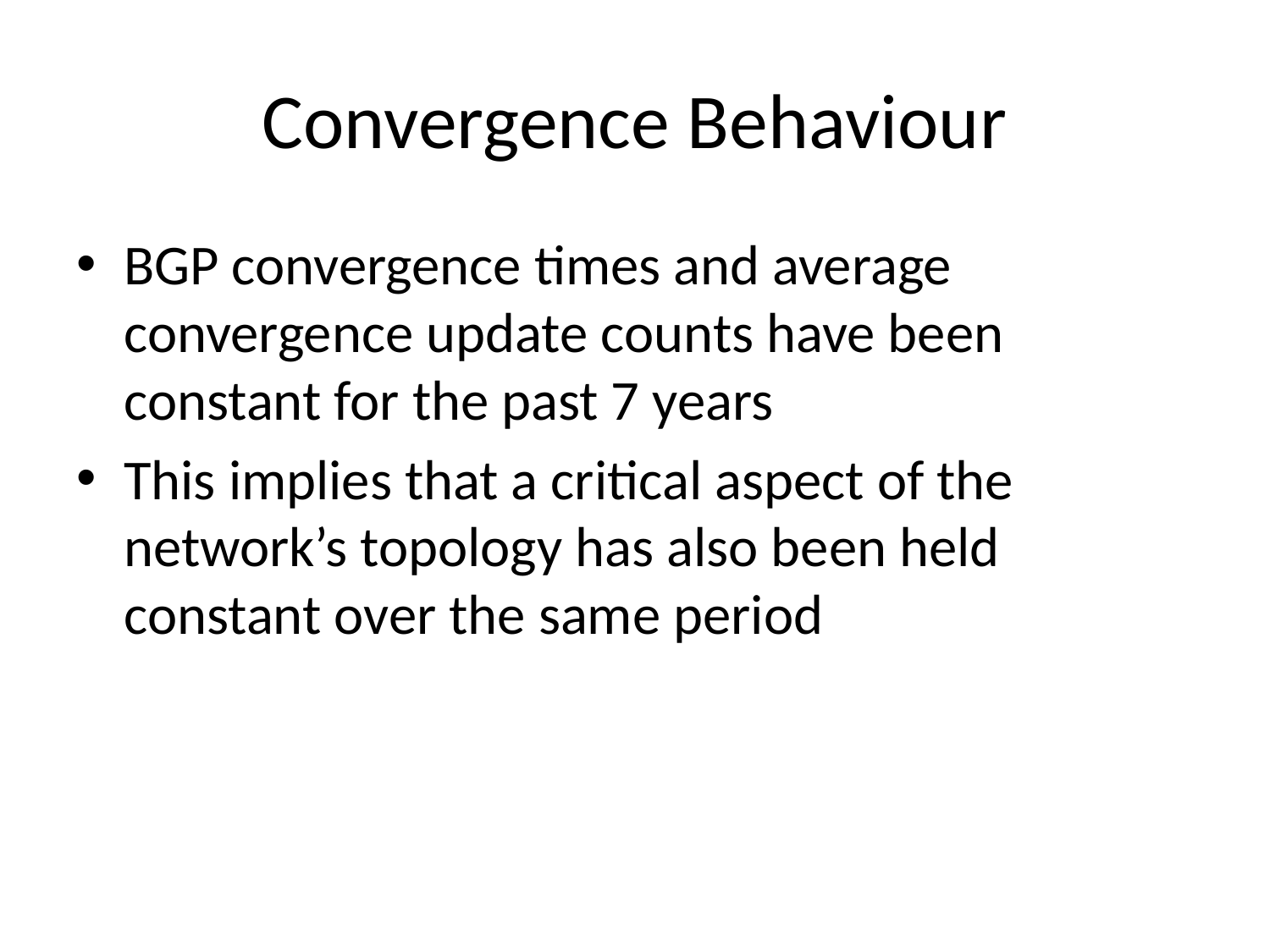

# Convergence Behaviour
BGP convergence times and average convergence update counts have been constant for the past 7 years
This implies that a critical aspect of the network’s topology has also been held constant over the same period